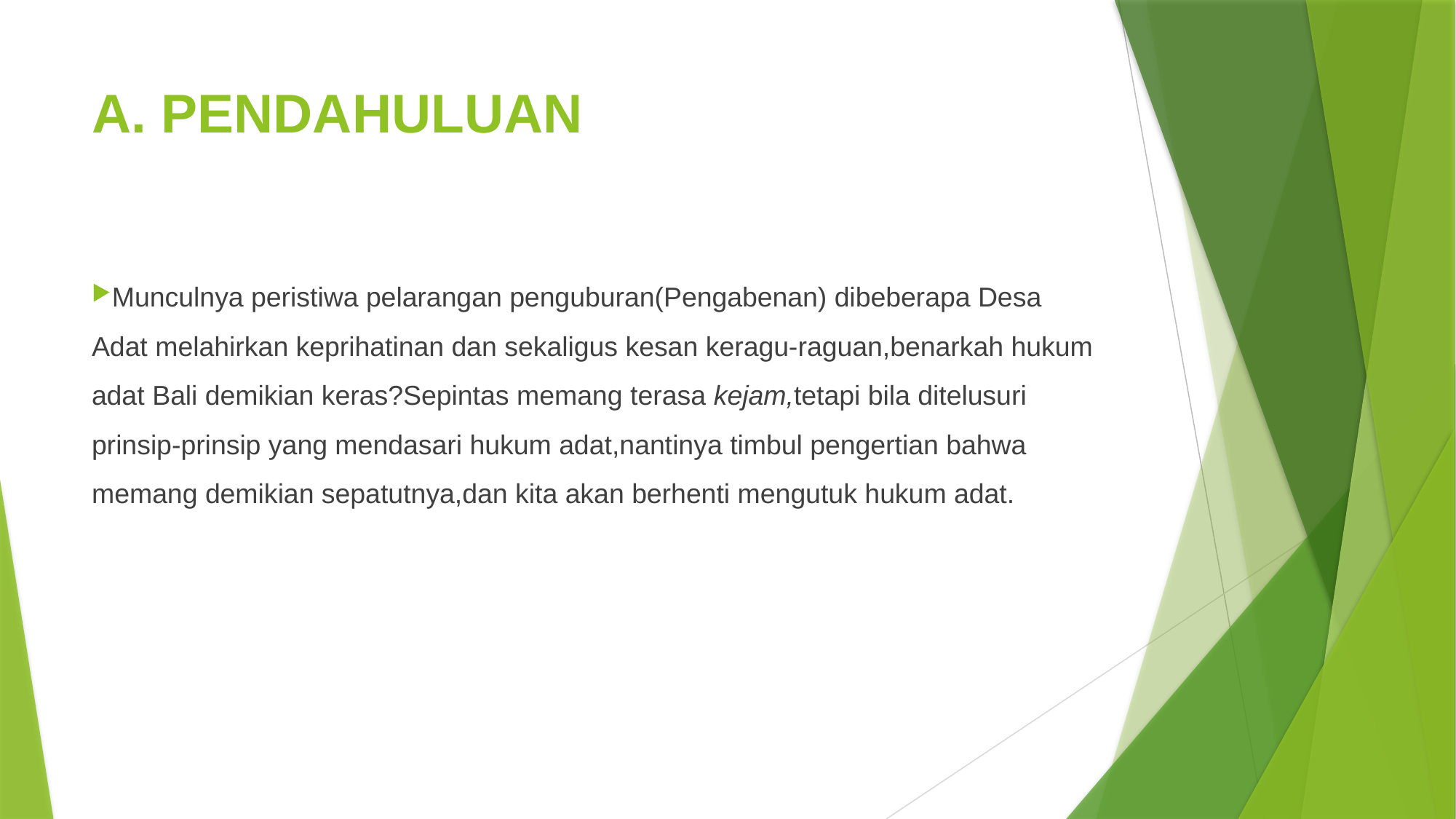

# A. PENDAHULUAN
Munculnya peristiwa pelarangan penguburan(Pengabenan) dibeberapa Desa Adat melahirkan keprihatinan dan sekaligus kesan keragu-raguan,benarkah hukum adat Bali demikian keras?Sepintas memang terasa kejam,tetapi bila ditelusuri prinsip-prinsip yang mendasari hukum adat,nantinya timbul pengertian bahwa memang demikian sepatutnya,dan kita akan berhenti mengutuk hukum adat.